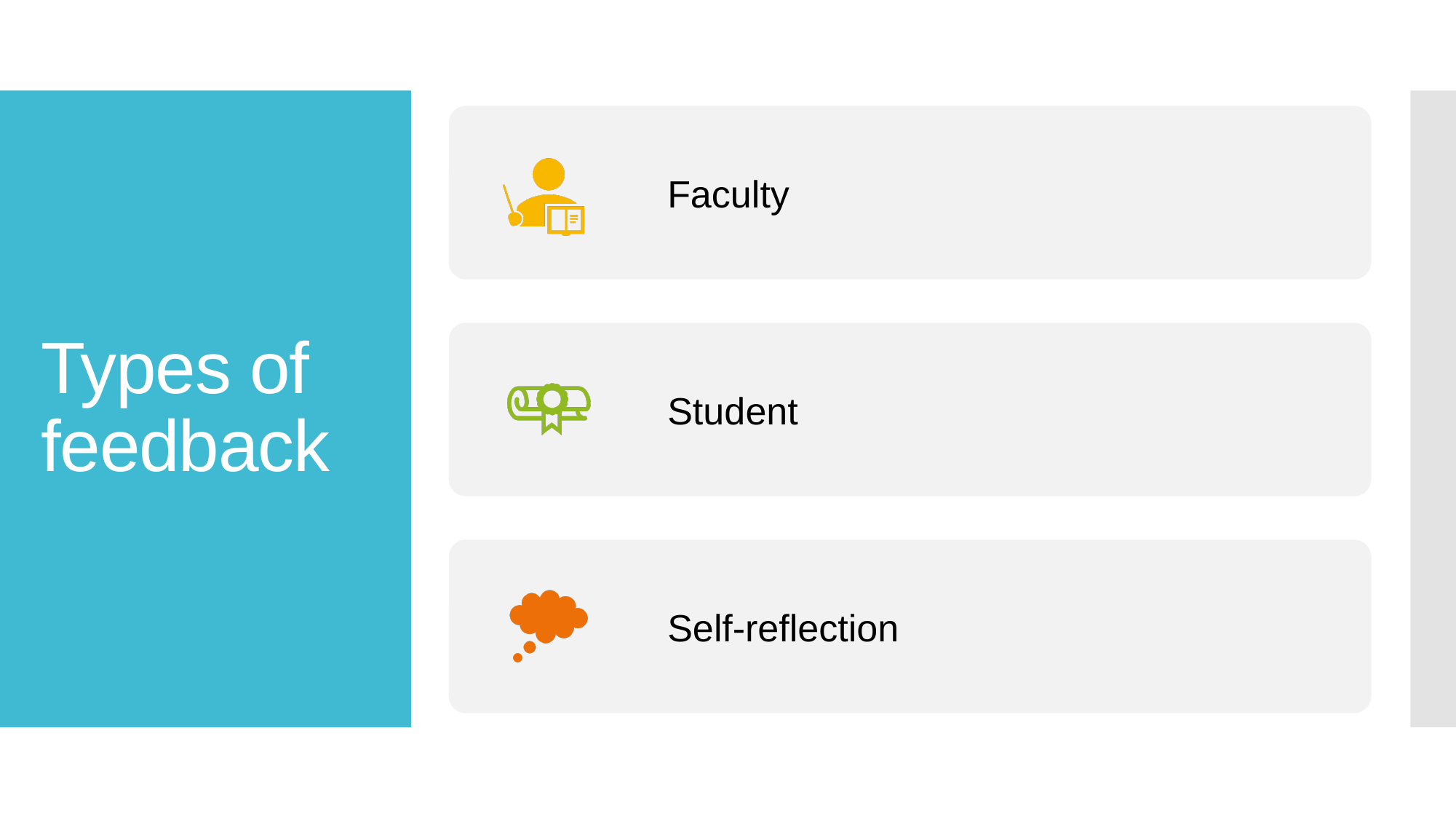

Faculty
Student
Self-reflection
# Types of feedback